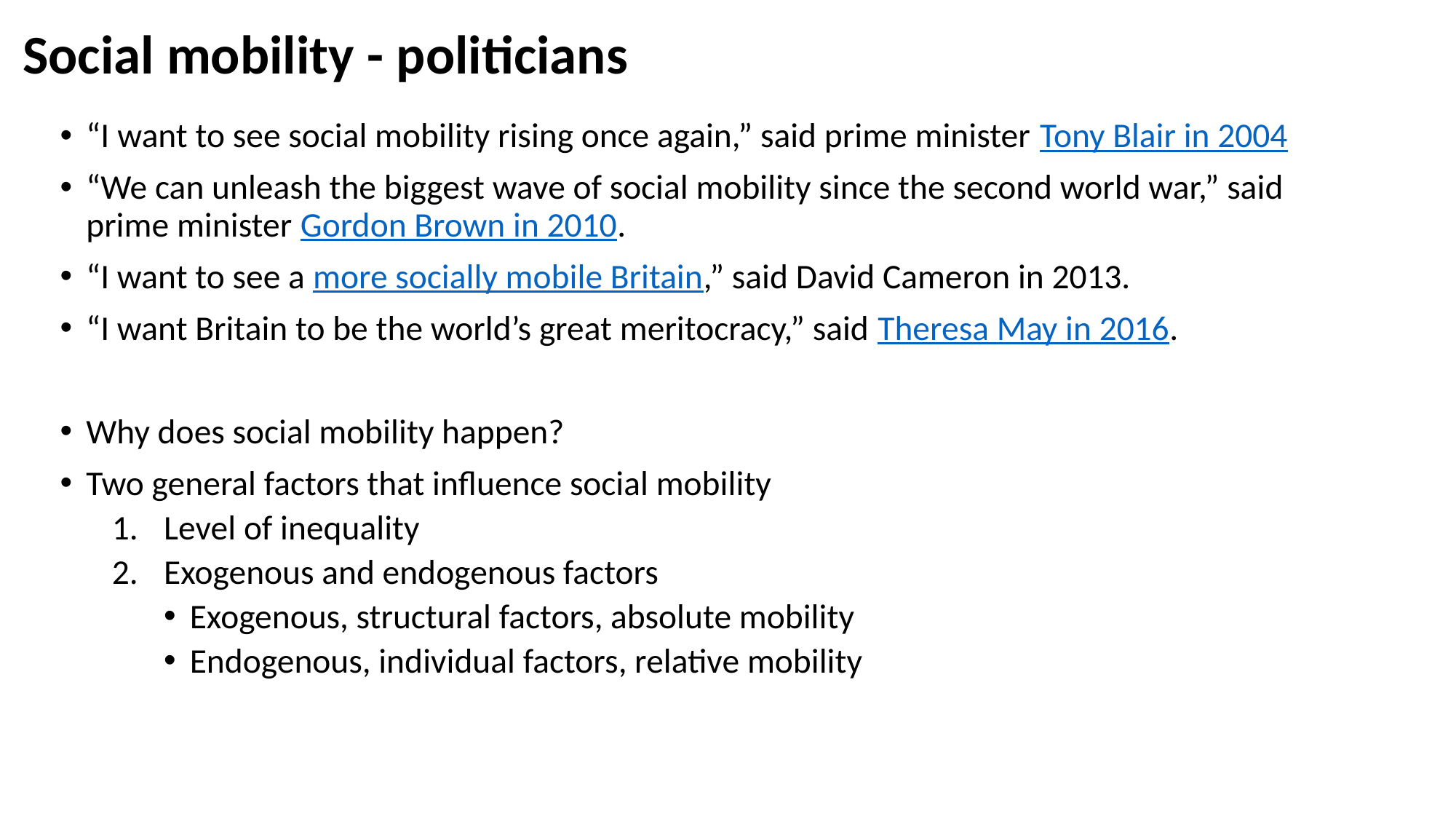

# Social mobility - politicians
“I want to see social mobility rising once again,” said prime minister Tony Blair in 2004
“We can unleash the biggest wave of social mobility since the second world war,” said prime minister Gordon Brown in 2010.
“I want to see a more socially mobile Britain,” said David Cameron in 2013.
“I want Britain to be the world’s great meritocracy,” said Theresa May in 2016.

Why does social mobility happen?
Two general factors that influence social mobility
Level of inequality
Exogenous and endogenous factors
Exogenous, structural factors, absolute mobility
Endogenous, individual factors, relative mobility